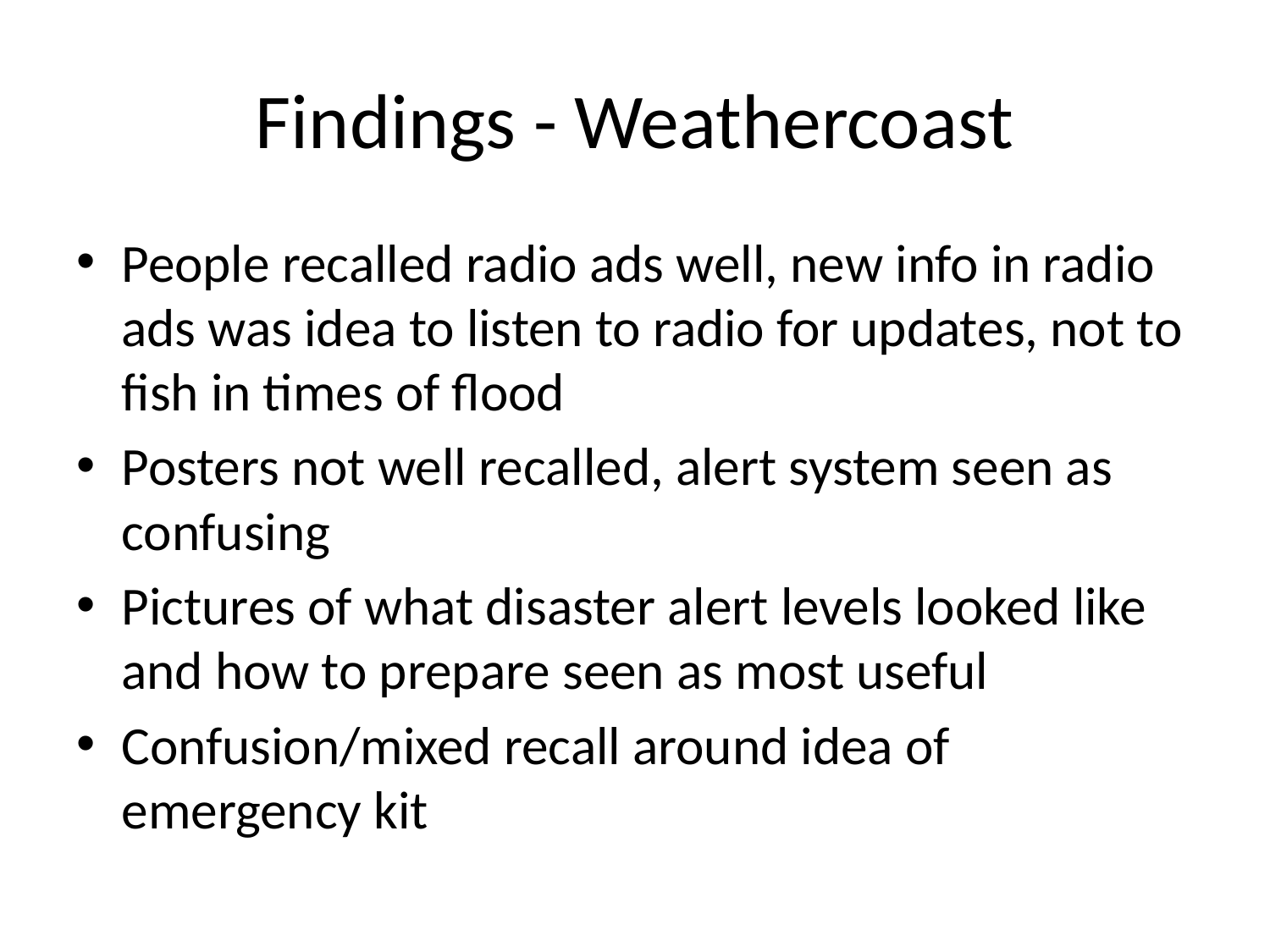

# Findings - Weathercoast
People recalled radio ads well, new info in radio ads was idea to listen to radio for updates, not to fish in times of flood
Posters not well recalled, alert system seen as confusing
Pictures of what disaster alert levels looked like and how to prepare seen as most useful
Confusion/mixed recall around idea of emergency kit